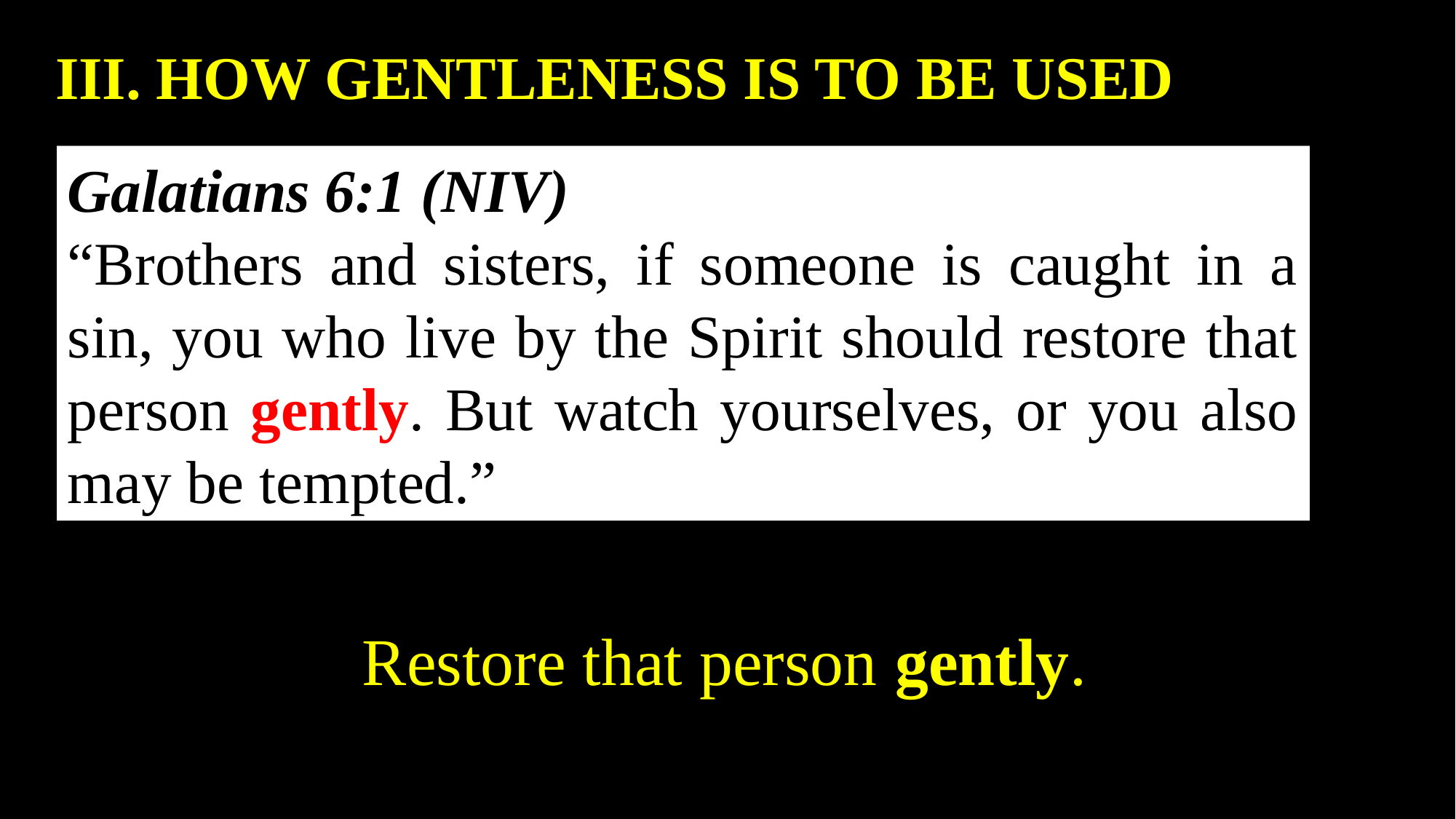

III. HOW GENTLENESS IS TO BE USED
Galatians 6:1 (NIV)
“Brothers and sisters, if someone is caught in a sin, you who live by the Spirit should restore that person gently. But watch yourselves, or you also may be tempted.”
Restore that person gently.